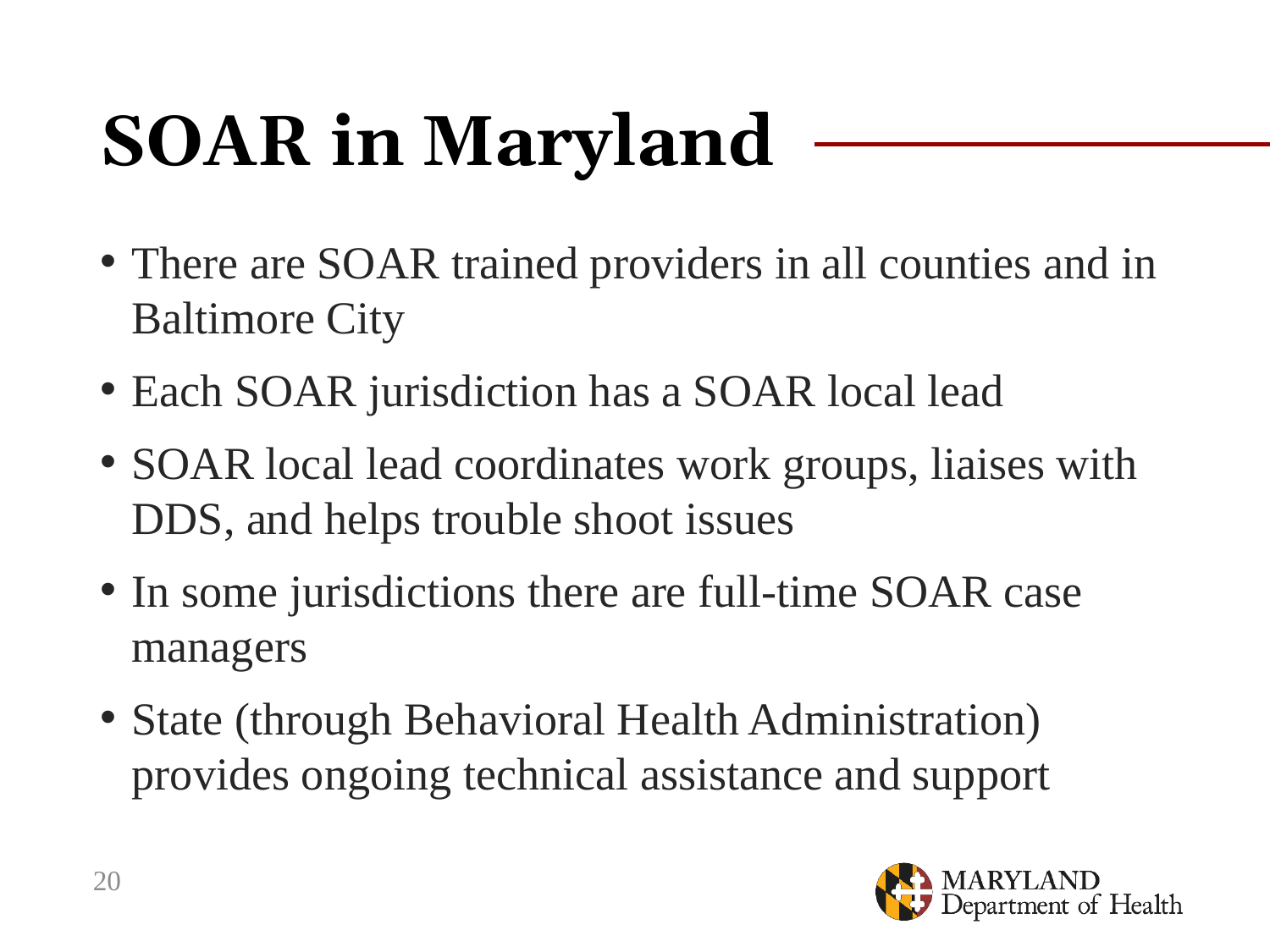

# SOAR in Maryland

There are SOAR trained providers in all counties and in Baltimore City
Each SOAR jurisdiction has a SOAR local lead
SOAR local lead coordinates work groups, liaises with DDS, and helps trouble shoot issues
In some jurisdictions there are full-time SOAR case managers
State (through Behavioral Health Administration) provides ongoing technical assistance and support

20